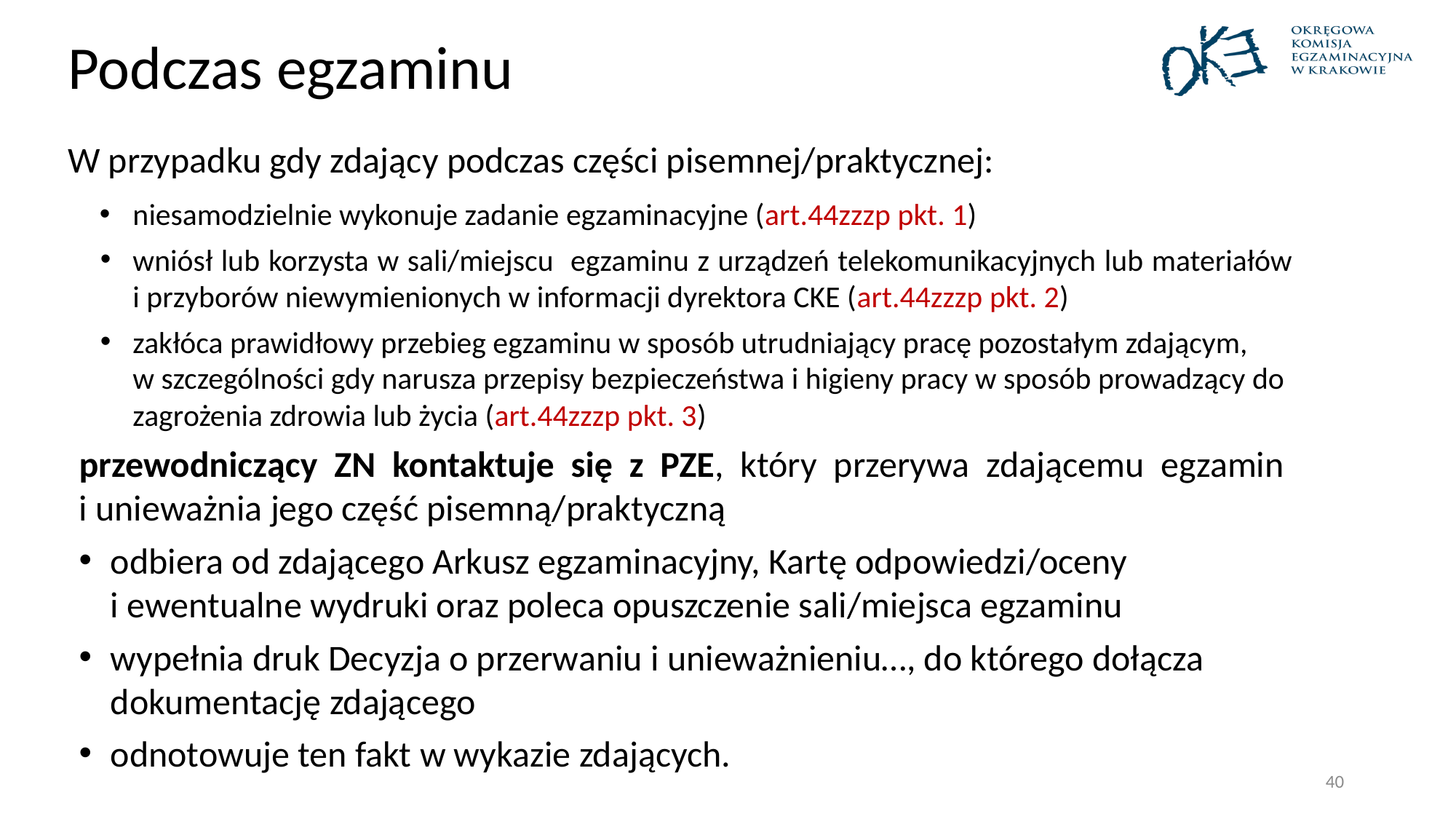

# Podczas egzaminu
W przypadku gdy zdający podczas części pisemnej/praktycznej:‎
niesamodzielnie wykonuje zadanie egzaminacyjne (art.44zzzp pkt. 1)
wniósł lub korzysta w sali/miejscu  egzaminu z urządzeń telekomunikacyjnych‎‎ lub materiałów
i przyborów niewymienionych w informacji dyrektora CKE (art.44zzzp pkt. 2)
zakłóca prawidłowy ‎przebieg egzaminu w sposób utrudniający pracę pozostałym zdającym,
w szczególności gdy narusza przepisy bezpieczeństwa i higieny ‎pracy w sposób prowadzący do zagrożenia zdrowia lub życia (art.44zzzp pkt. 3)
przewodniczący ZN kontaktuje się z PZE, który przerywa zdającemu egzamin
i unieważnia jego część pisemną/praktyczną
odbiera od zdającego Arkusz egzaminacyjny, Kartę odpowiedzi/oceny
i ewentualne wydruki oraz poleca opuszczenie sali/miejsca egzaminu
wypełnia druk Decyzja o przerwaniu i unieważnieniu…, do którego dołącza dokumentację zdającego
odnotowuje ten fakt w wykazie zdających.
40